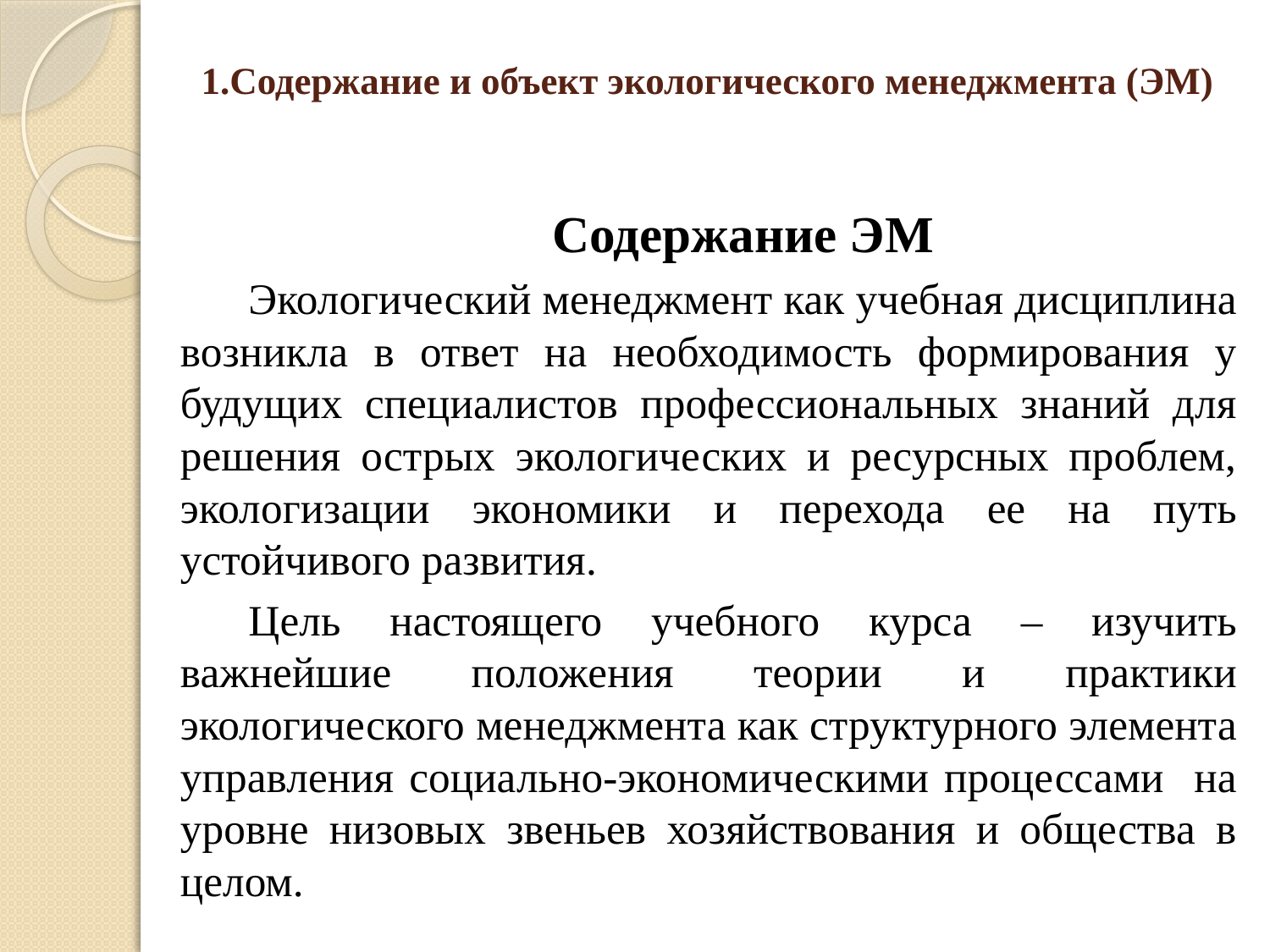

# 1.Содержание и объект экологического менеджмента (ЭМ)
Содержание ЭМ
Экологический менеджмент как учебная дисциплина возникла в ответ на необходимость формирования у будущих специалистов профессиональных знаний для решения острых экологических и ресурсных проблем, экологизации экономики и перехода ее на путь устойчивого развития.
Цель настоящего учебного курса – изучить важнейшие положения теории и практики экологического менеджмента как структурного элемента управления социально-экономическими процессами  на уровне низовых звеньев хозяйствования и общества в целом.